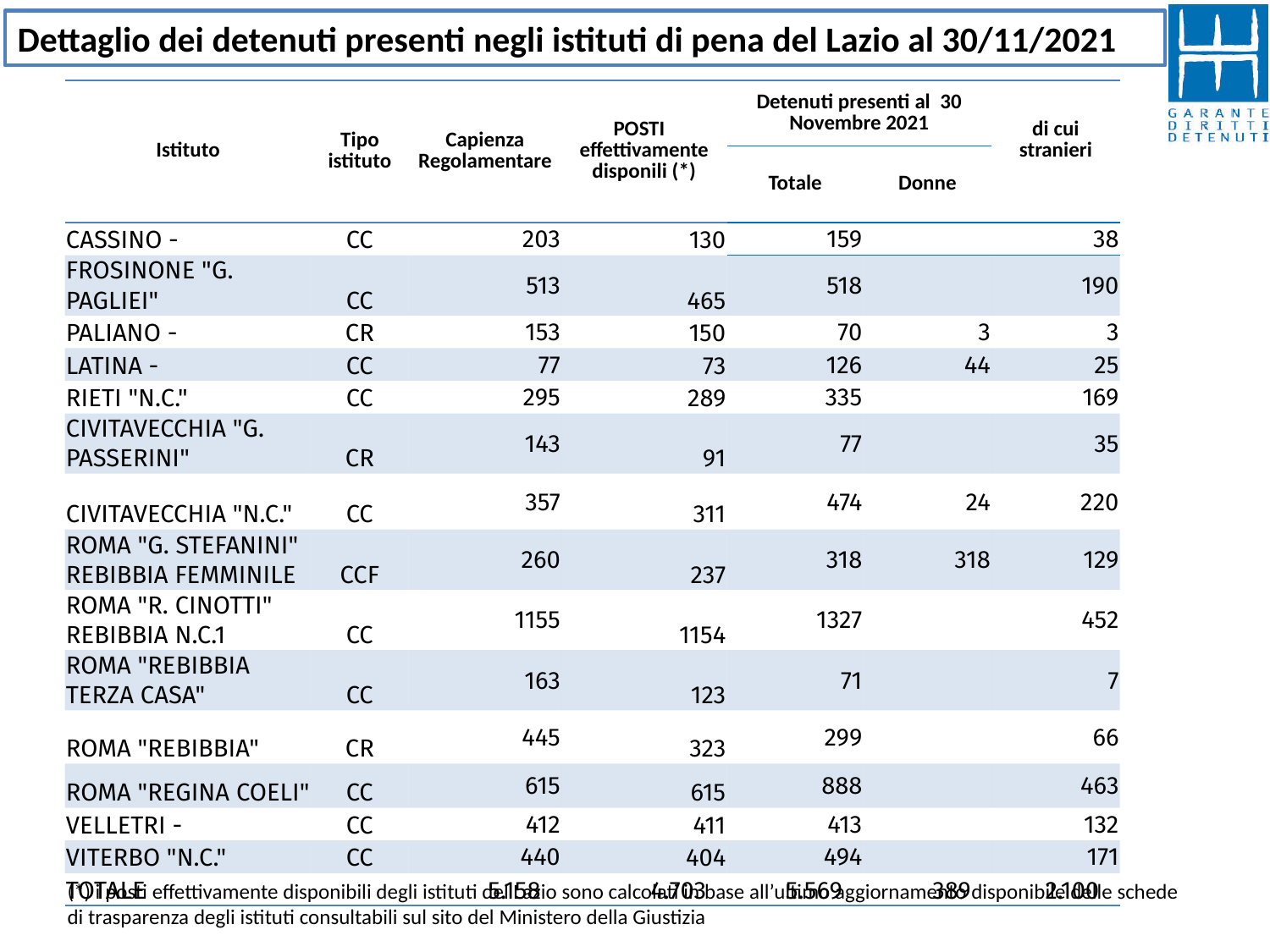

Dettaglio dei detenuti presenti negli istituti di pena del Lazio al 30/11/2021
| Istituto | Tipo istituto | Capienza Regolamentare | POSTI effettivamente disponili (\*) | Detenuti presenti al 30 Novembre 2021 |  | di cui stranieri |
| --- | --- | --- | --- | --- | --- | --- |
|  |  |  |  | Totale | Donne |  |
| CASSINO - | CC | 203 | 130 | 159 |  | 38 |
| FROSINONE "G. PAGLIEI" | CC | 513 | 465 | 518 |  | 190 |
| PALIANO - | CR | 153 | 150 | 70 | 3 | 3 |
| LATINA - | CC | 77 | 73 | 126 | 44 | 25 |
| RIETI "N.C." | CC | 295 | 289 | 335 |  | 169 |
| CIVITAVECCHIA "G. PASSERINI" | CR | 143 | 91 | 77 |  | 35 |
| CIVITAVECCHIA "N.C." | CC | 357 | 311 | 474 | 24 | 220 |
| ROMA "G. STEFANINI" REBIBBIA FEMMINILE | CCF | 260 | 237 | 318 | 318 | 129 |
| ROMA "R. CINOTTI" REBIBBIA N.C.1 | CC | 1155 | 1154 | 1327 |  | 452 |
| ROMA "REBIBBIA TERZA CASA" | CC | 163 | 123 | 71 |  | 7 |
| ROMA "REBIBBIA" | CR | 445 | 323 | 299 |  | 66 |
| ROMA "REGINA COELI" | CC | 615 | 615 | 888 |  | 463 |
| VELLETRI - | CC | 412 | 411 | 413 |  | 132 |
| VITERBO "N.C." | CC | 440 | 404 | 494 |  | 171 |
| TOTALE |  | 5.158 | 4.703 | 5.569 | 389 | 2.100 |
(*) i posti effettivamente disponibili degli istituti del Lazio sono calcolati in base all’ultimo aggiornamento disponibile delle schede di trasparenza degli istituti consultabili sul sito del Ministero della Giustizia